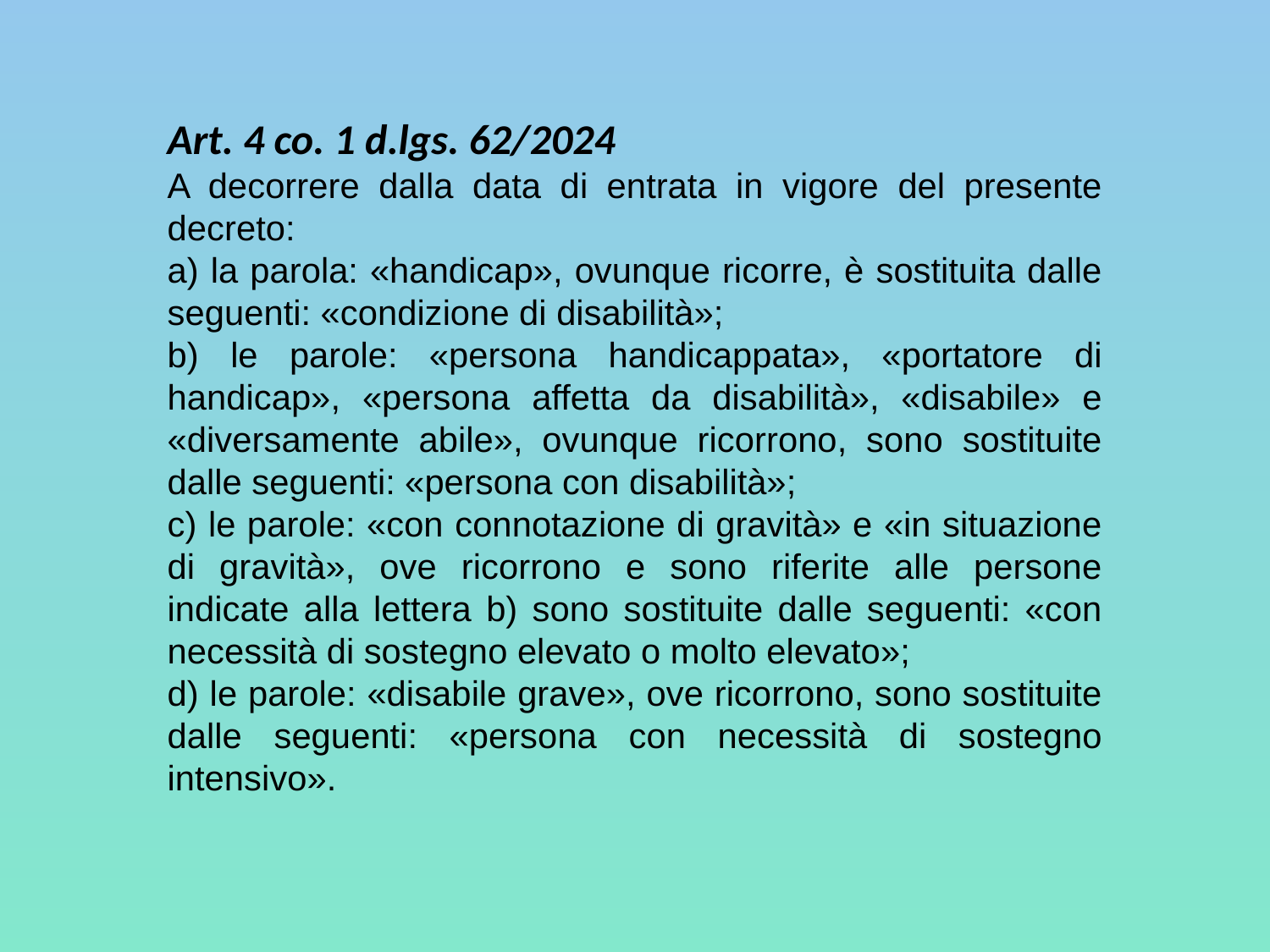

Art. 4 co. 1 d.lgs. 62/2024
A decorrere dalla data di entrata in vigore del presente decreto:
a) la parola: «handicap», ovunque ricorre, è sostituita dalle seguenti: «condizione di disabilità»;
b) le parole: «persona handicappata», «portatore di handicap», «persona affetta da disabilità», «disabile» e «diversamente abile», ovunque ricorrono, sono sostituite dalle seguenti: «persona con disabilità»;
c) le parole: «con connotazione di gravità» e «in situazione di gravità», ove ricorrono e sono riferite alle persone indicate alla lettera b) sono sostituite dalle seguenti: «con necessità di sostegno elevato o molto elevato»;
d) le parole: «disabile grave», ove ricorrono, sono sostituite dalle seguenti: «persona con necessità di sostegno intensivo».